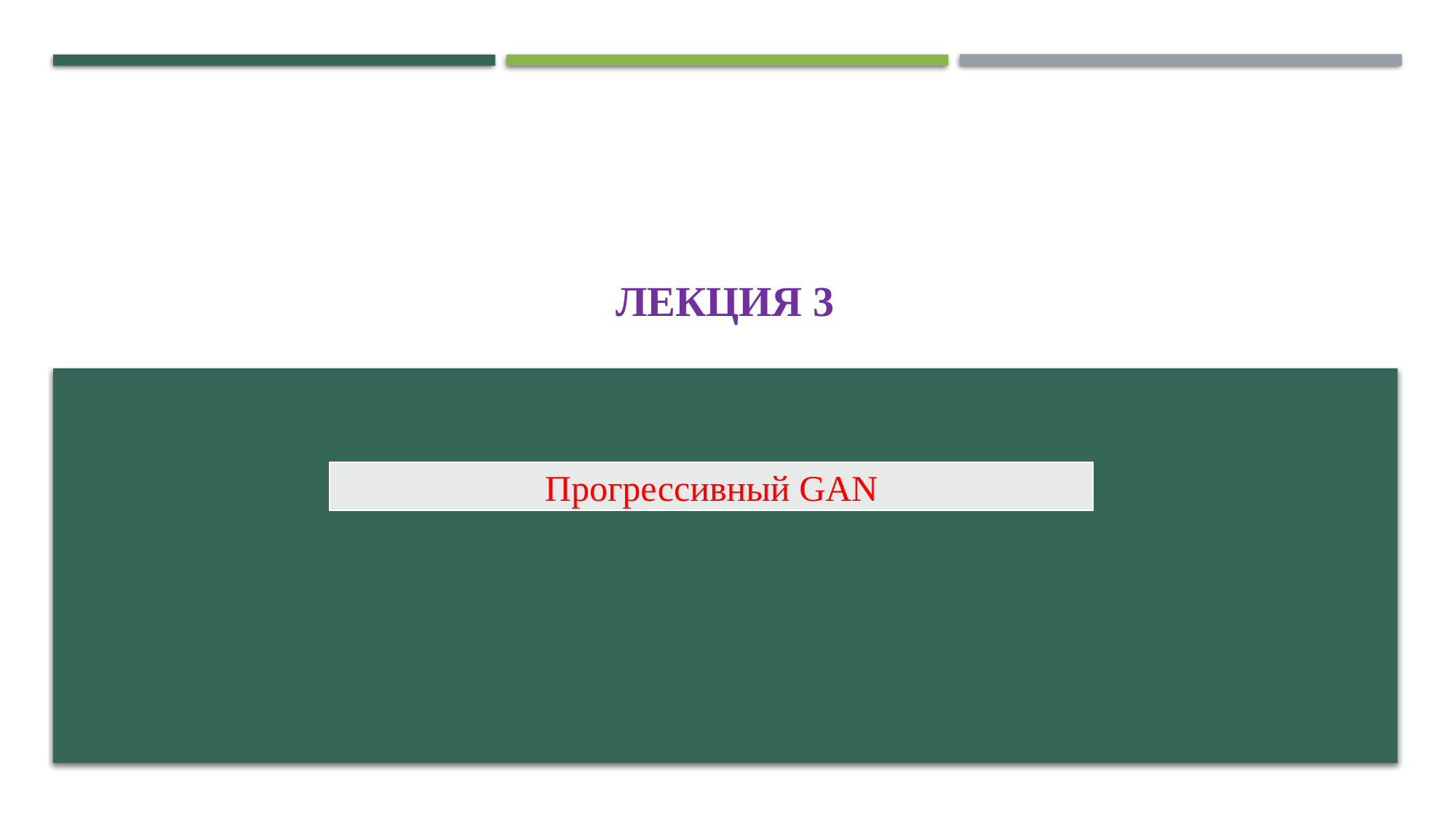

# Лекция 3
| Прогрессивный GAN |
| --- |